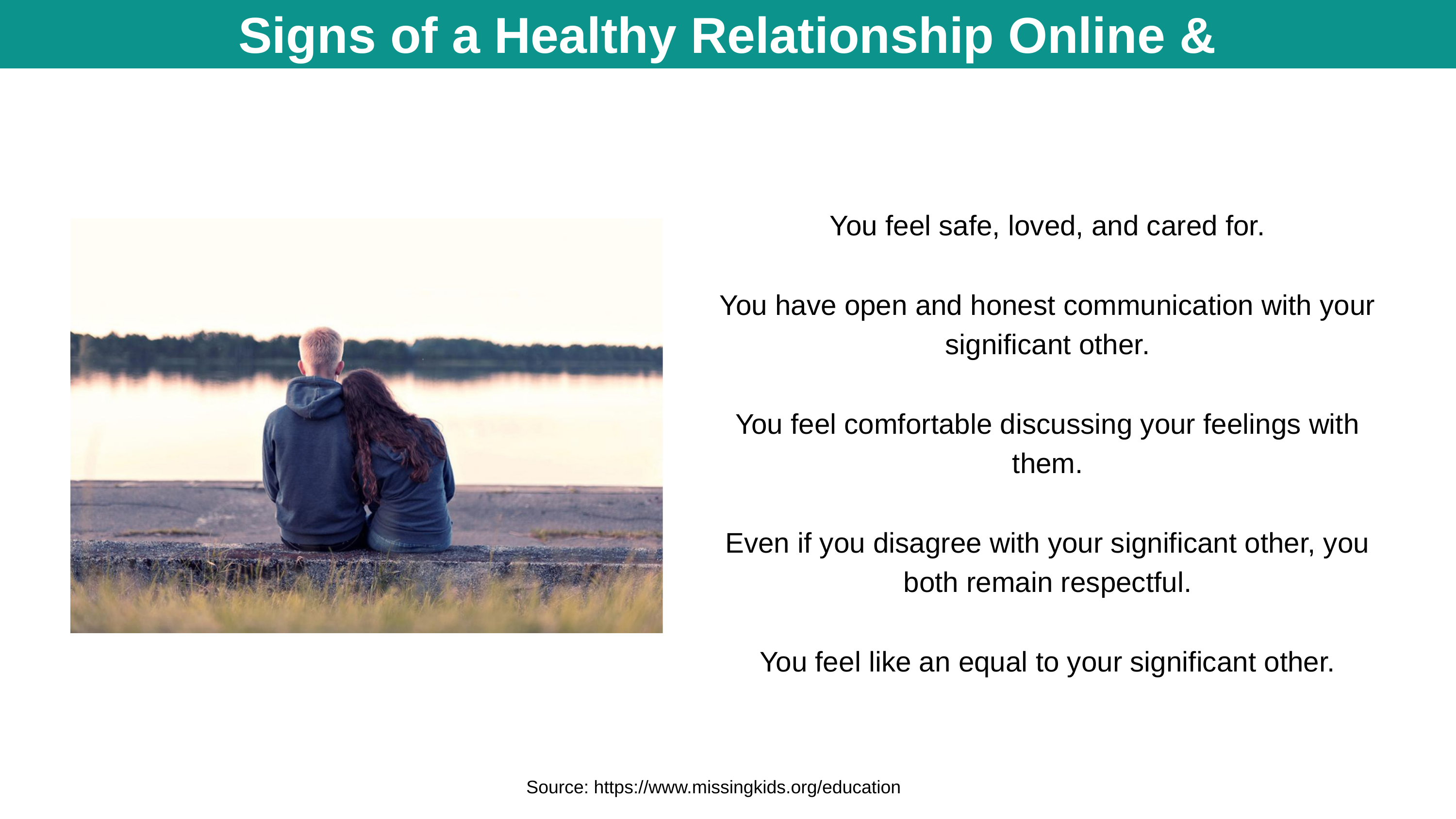

Signs of a Healthy Relationship Online & Offline
You feel safe, loved, and cared for.

You have open and honest communication with your significant other.

You feel comfortable discussing your feelings with them.

Even if you disagree with your significant other, you both remain respectful.

You feel like an equal to your significant other.

Source: https://www.missingkids.org/education